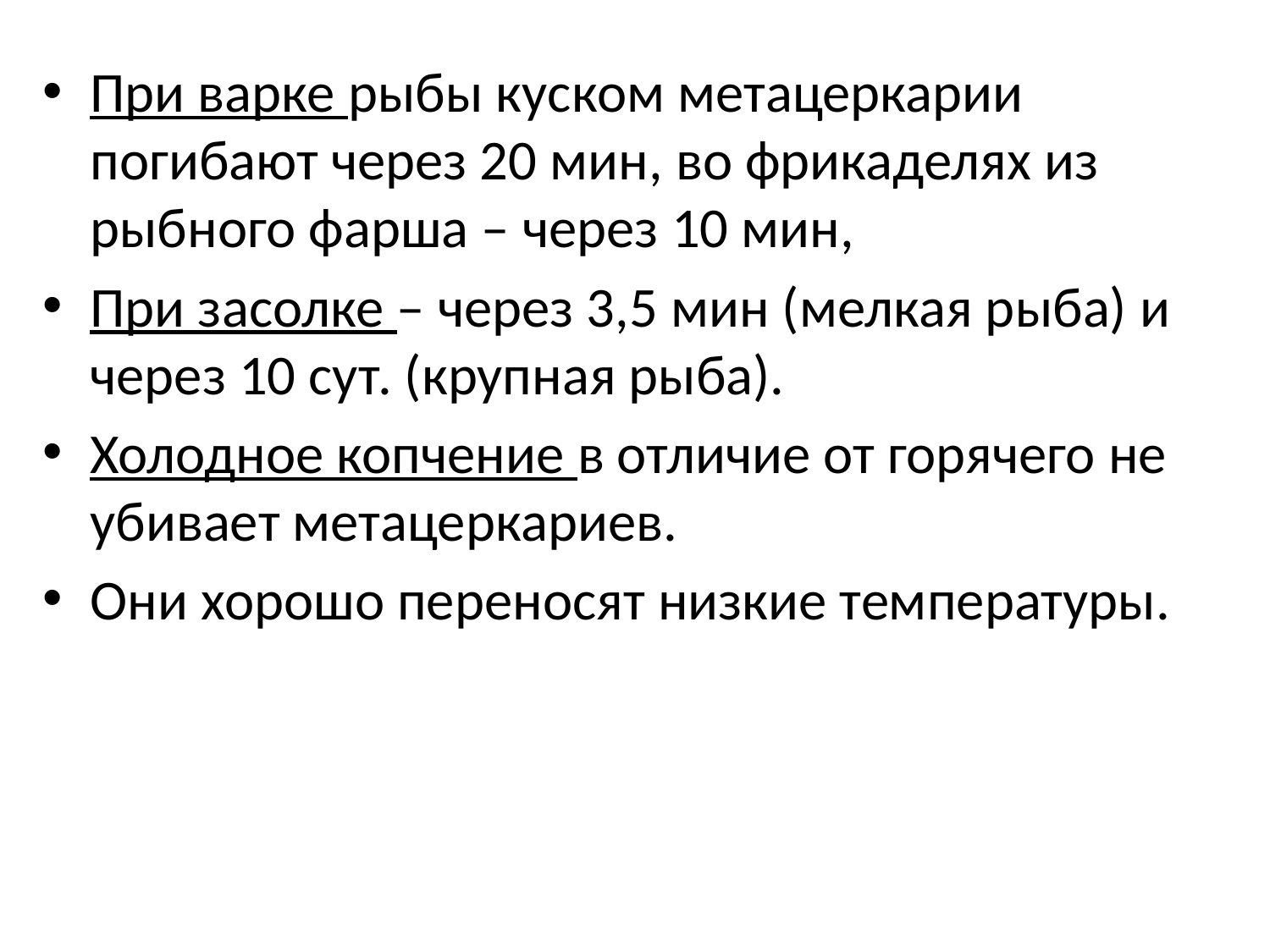

При варке рыбы куском метацеркарии погибают через 20 мин, во фрикаделях из рыбного фарша – через 10 мин,
При засолке – через 3,5 мин (мелкая рыба) и через 10 сут. (крупная рыба).
Холодное копчение в отличие от горячего не убивает метацеркариев.
Они хорошо переносят низкие температуры.